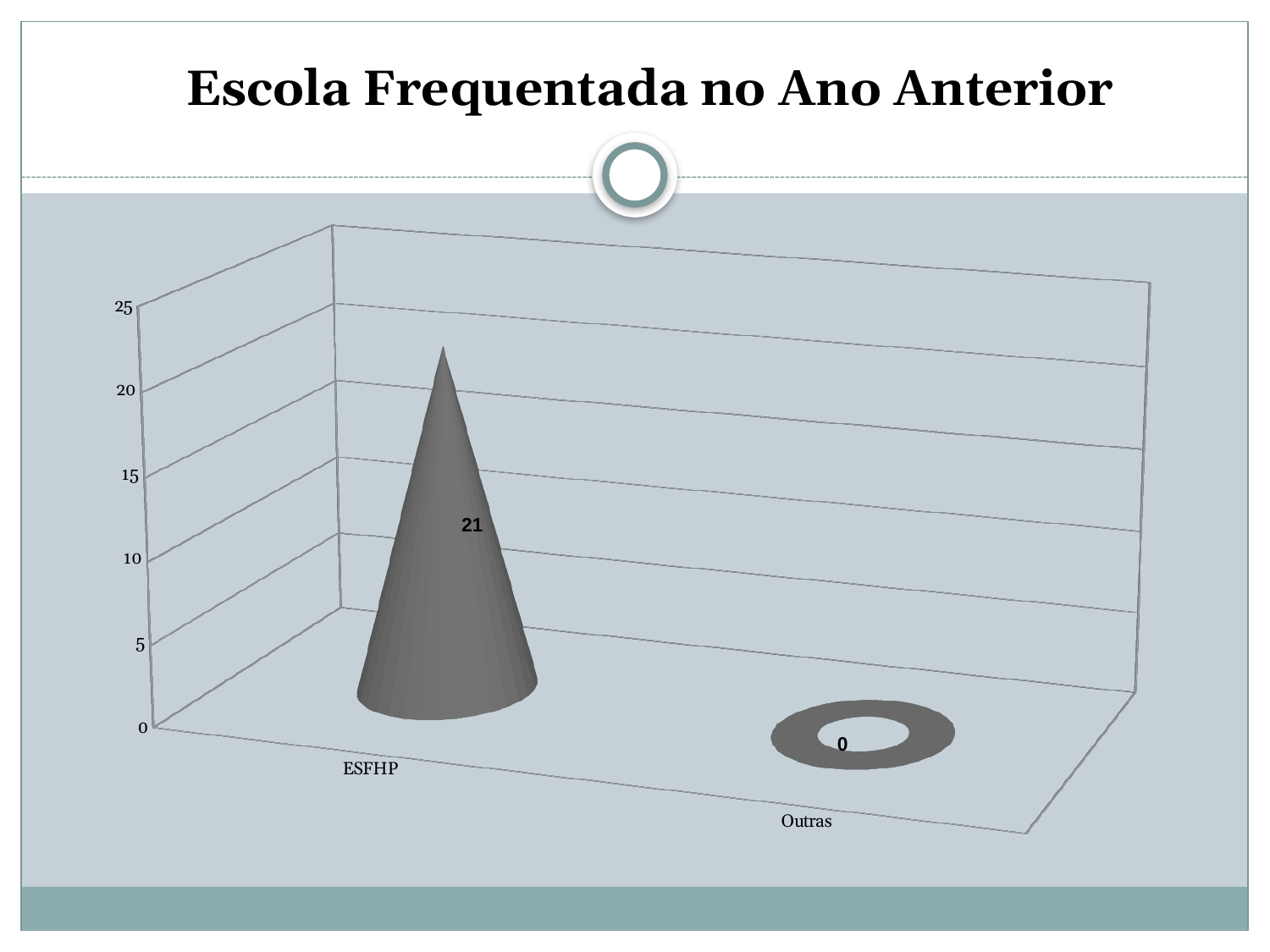

Escola Frequentada no Ano Anterior

[unsupported chart]